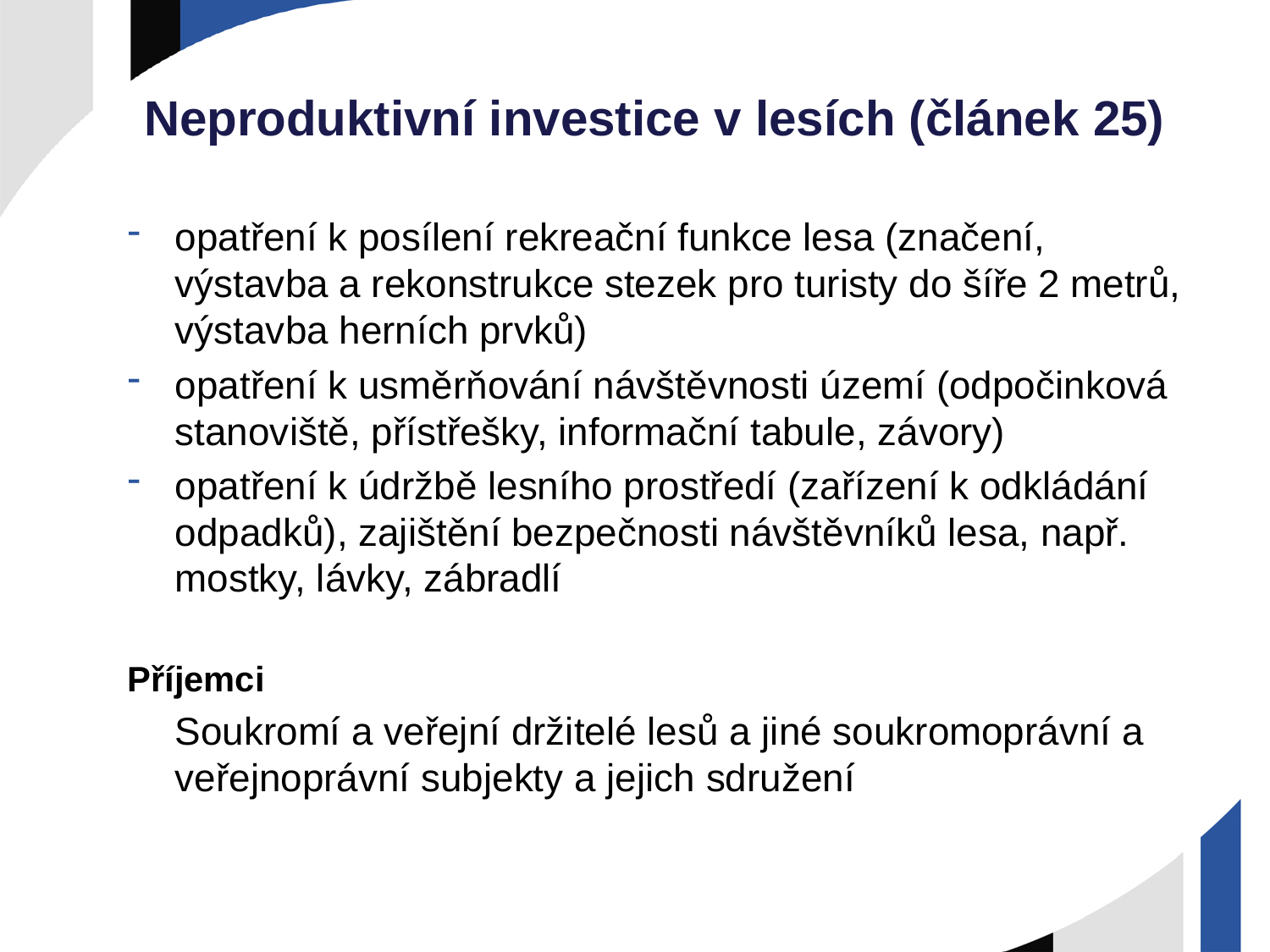

# Neproduktivní investice v lesích (článek 25)
opatření k posílení rekreační funkce lesa (značení, výstavba a rekonstrukce stezek pro turisty do šíře 2 metrů, výstavba herních prvků)
opatření k usměrňování návštěvnosti území (odpočinková stanoviště, přístřešky, informační tabule, závory)
opatření k údržbě lesního prostředí (zařízení k odkládání odpadků), zajištění bezpečnosti návštěvníků lesa, např. mostky, lávky, zábradlí

Příjemci
	Soukromí a veřejní držitelé lesů a jiné soukromoprávní a veřejnoprávní subjekty a jejich sdružení